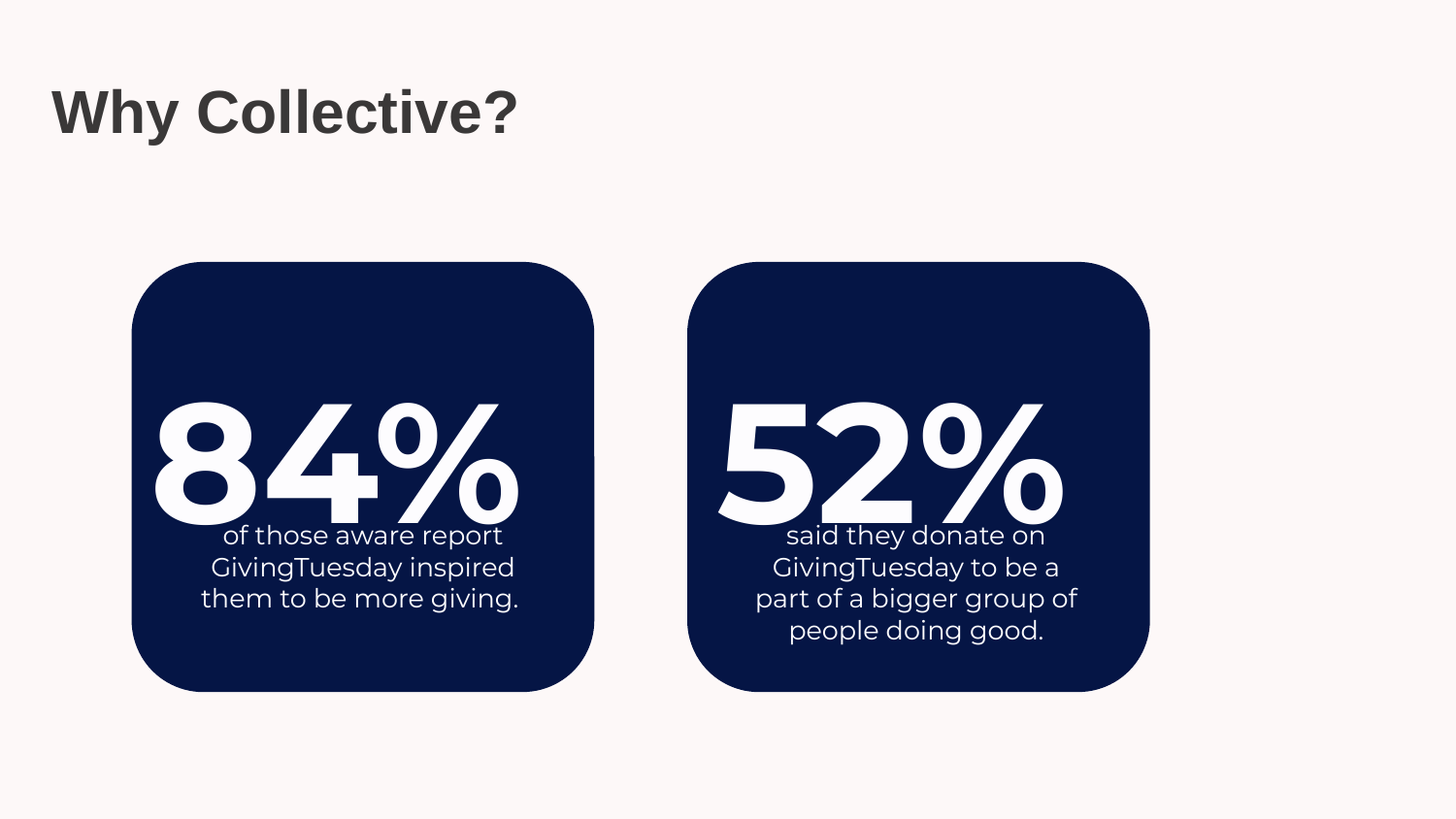

# Why Collective?

84%
52%
of those aware report GivingTuesday inspired them to be more giving.

said they donate on GivingTuesday to be a part of a bigger group of people doing good.